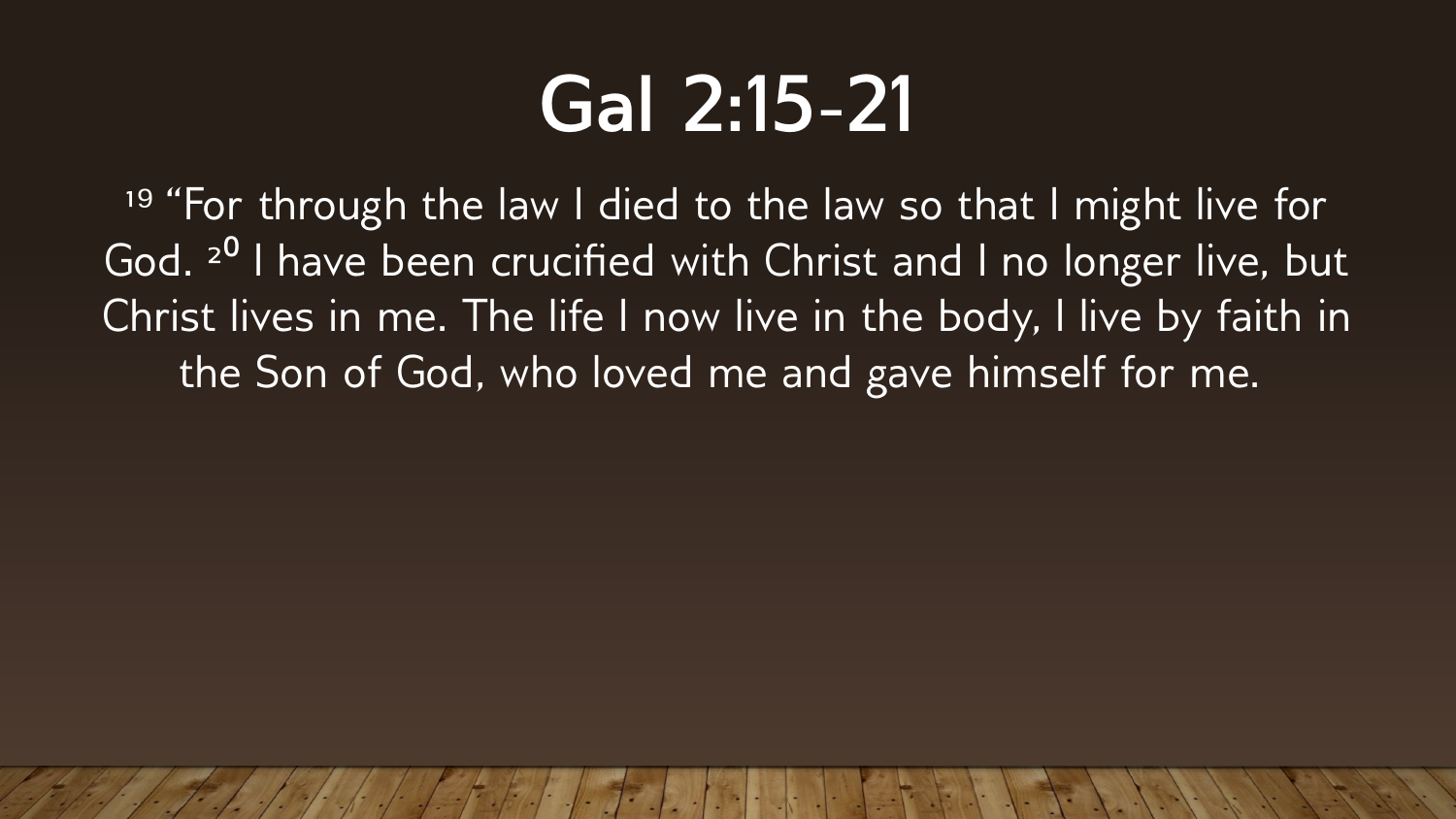

Gal 2:15-21
¹⁹ “For through the law I died to the law so that I might live for God. ²⁰ I have been crucified with Christ and I no longer live, but Christ lives in me. The life I now live in the body, I live by faith in the Son of God, who loved me and gave himself for me.